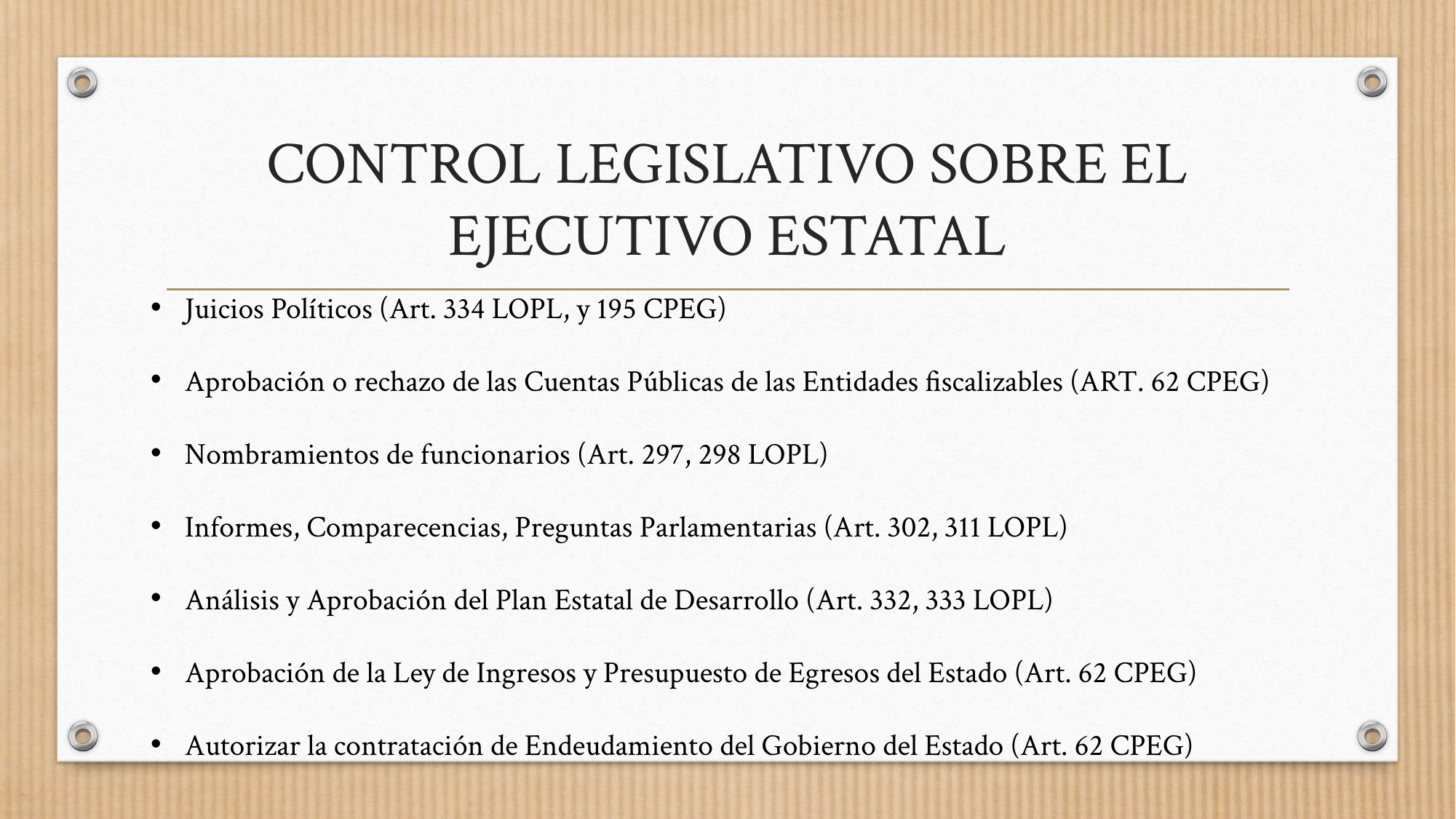

# CONTROL LEGISLATIVO SOBRE EL EJECUTIVO ESTATAL
Juicios Políticos (Art. 334 LOPL, y 195 CPEG)

Aprobación o rechazo de las Cuentas Públicas de las Entidades fiscalizables (ART. 62 CPEG)

Nombramientos de funcionarios (Art. 297, 298 LOPL)

Informes, Comparecencias, Preguntas Parlamentarias (Art. 302, 311 LOPL)

Análisis y Aprobación del Plan Estatal de Desarrollo (Art. 332, 333 LOPL)

Aprobación de la Ley de Ingresos y Presupuesto de Egresos del Estado (Art. 62 CPEG)

Autorizar la contratación de Endeudamiento del Gobierno del Estado (Art. 62 CPEG)